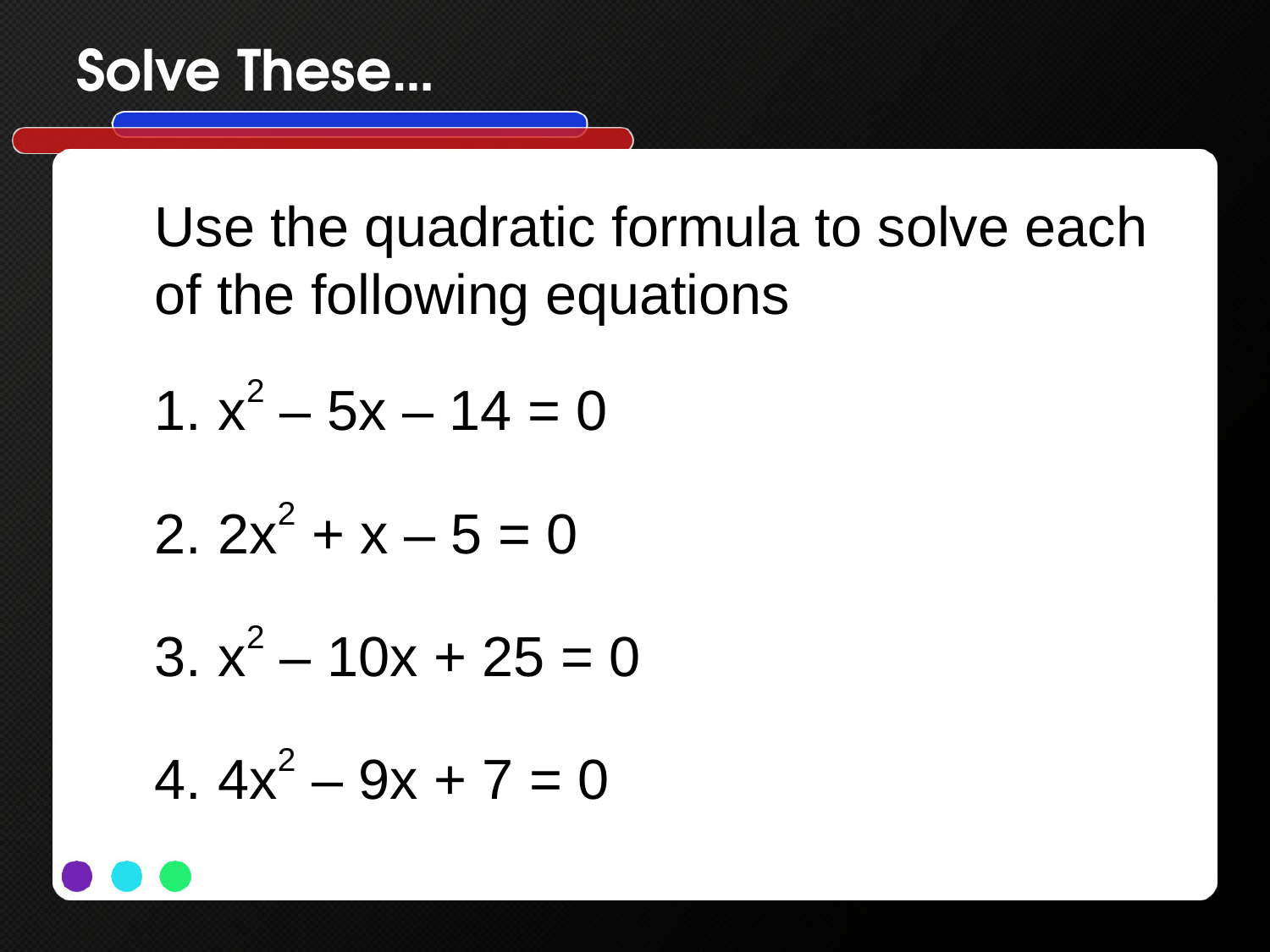

# Solve These…
Use the quadratic formula to solve each
of the following equations

x2 – 5x – 14 = 0

2x2 + x – 5 = 0

x2 – 10x + 25 = 0

4x2 – 9x + 7 = 0